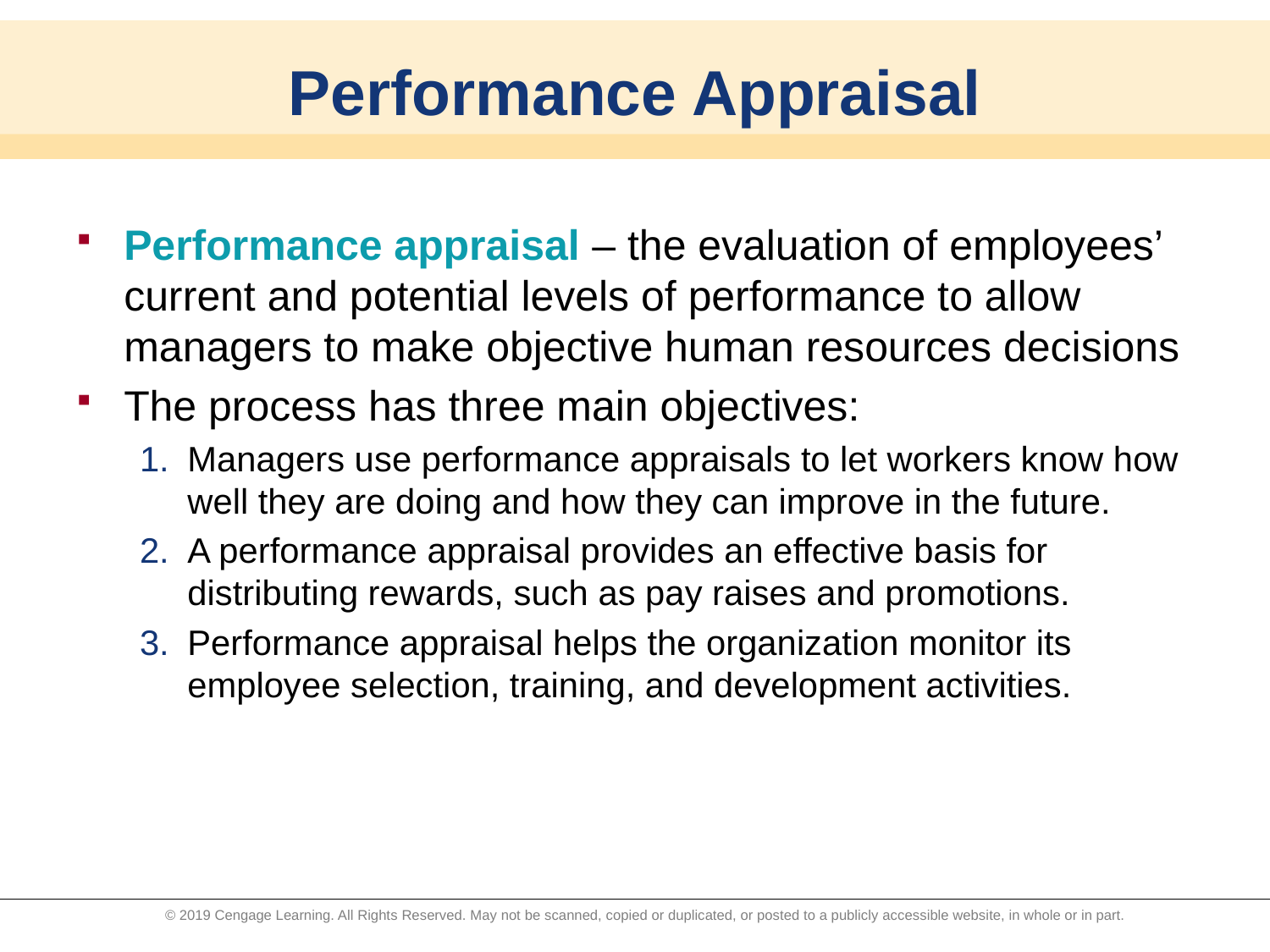

# Performance Appraisal
Performance appraisal – the evaluation of employees’ current and potential levels of performance to allow managers to make objective human resources decisions
The process has three main objectives:
Managers use performance appraisals to let workers know how well they are doing and how they can improve in the future.
A performance appraisal provides an effective basis for distributing rewards, such as pay raises and promotions.
Performance appraisal helps the organization monitor its employee selection, training, and development activities.